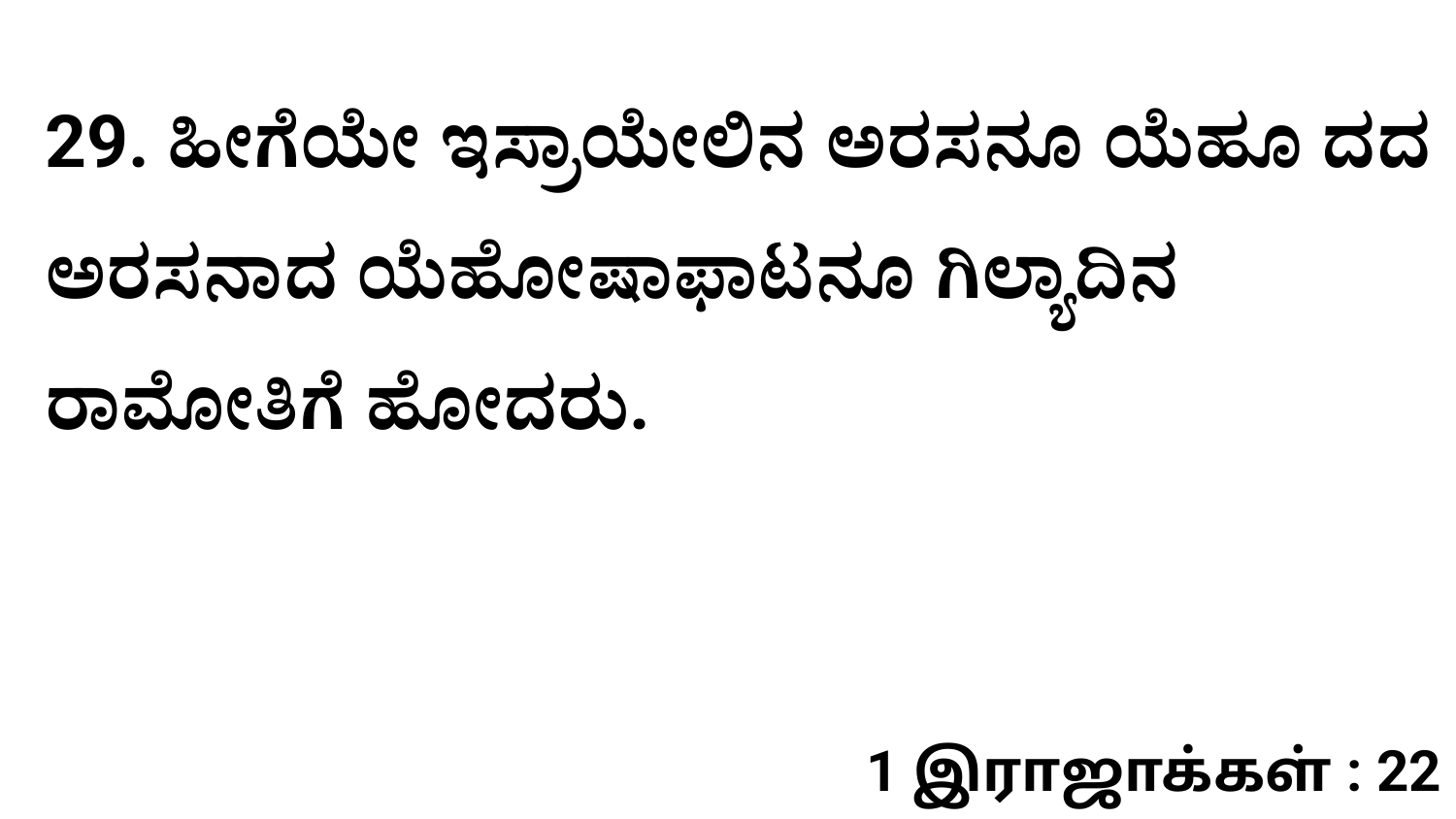

29. ಹೀಗೆಯೇ ಇಸ್ರಾಯೇಲಿನ ಅರಸನೂ ಯೆಹೂ ದದ ಅರಸನಾದ ಯೆಹೋಷಾಫಾಟನೂ ಗಿಲ್ಯಾದಿನ ರಾಮೋತಿಗೆ ಹೋದರು.
1 இராஜாக்கள் : 22